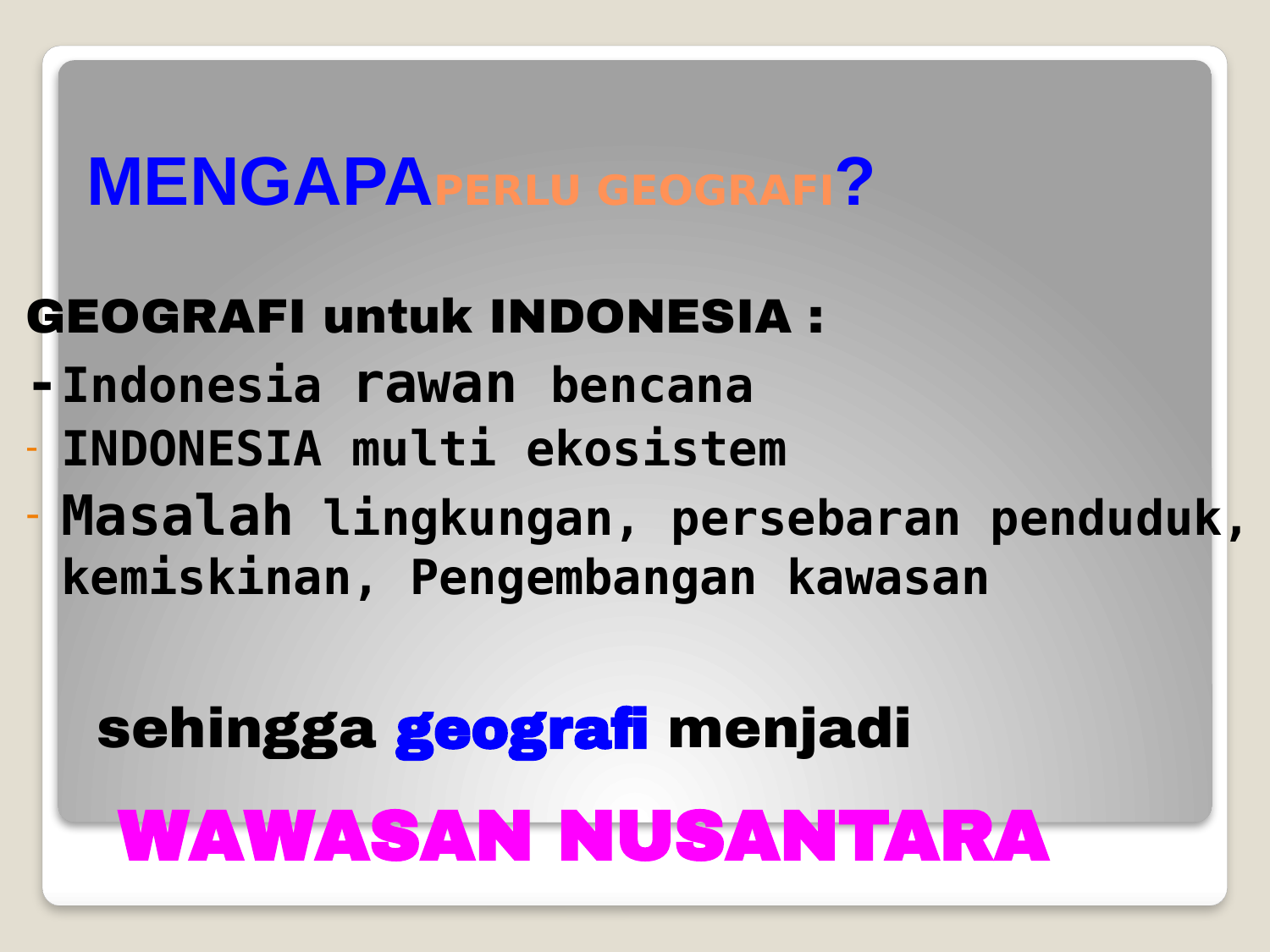

# MENGAPAPERLU GEOGRAFI?
GEOGRAFI untuk INDONESIA :
-	Indonesia rawan bencana
INDONESIA multi ekosistem
Masalah lingkungan, persebaran penduduk, kemiskinan, Pengembangan kawasan

sehingga geografi menjadi

WAWASAN NUSANTARA